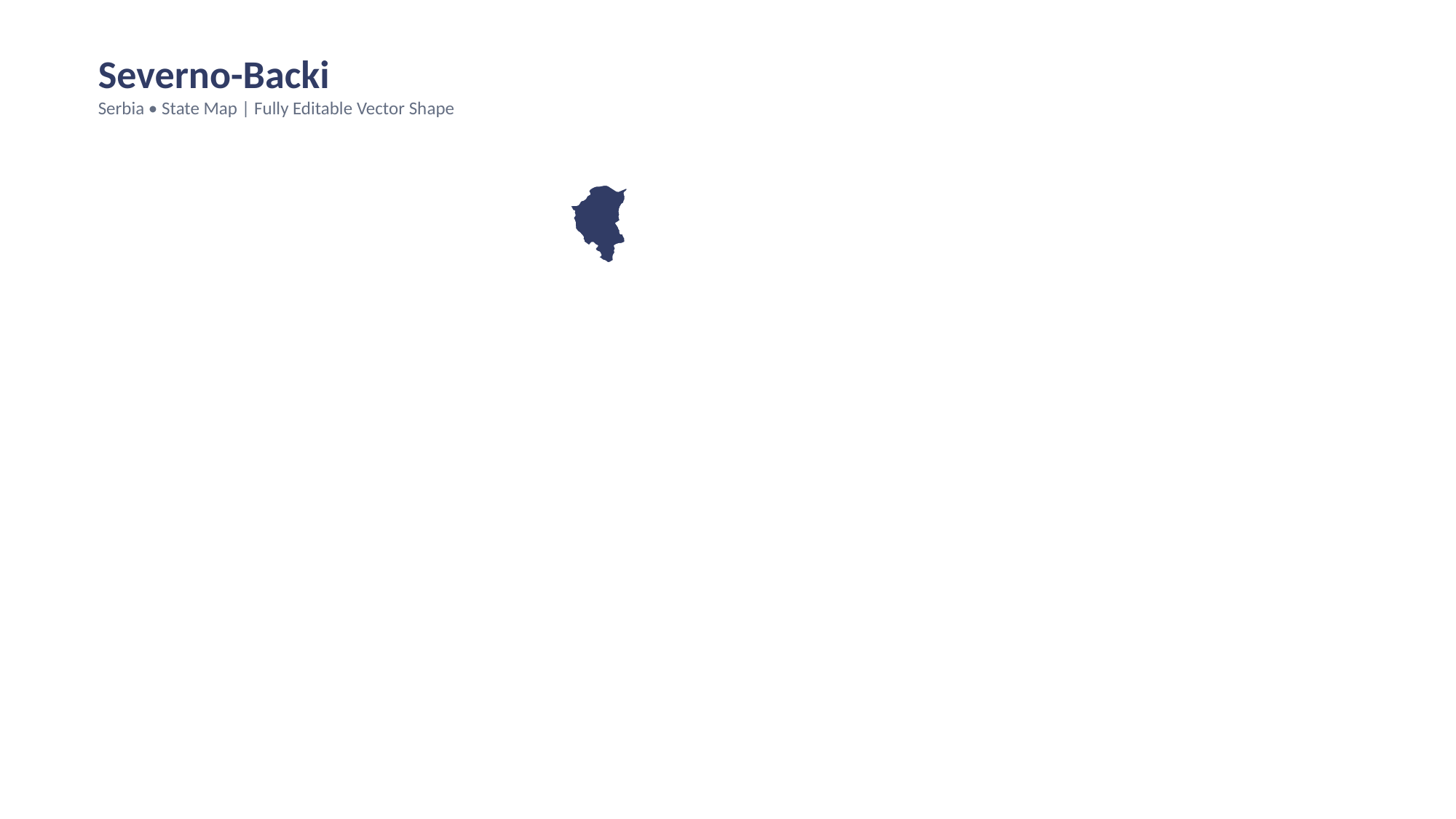

Severno-Backi
Serbia • State Map | Fully Editable Vector Shape